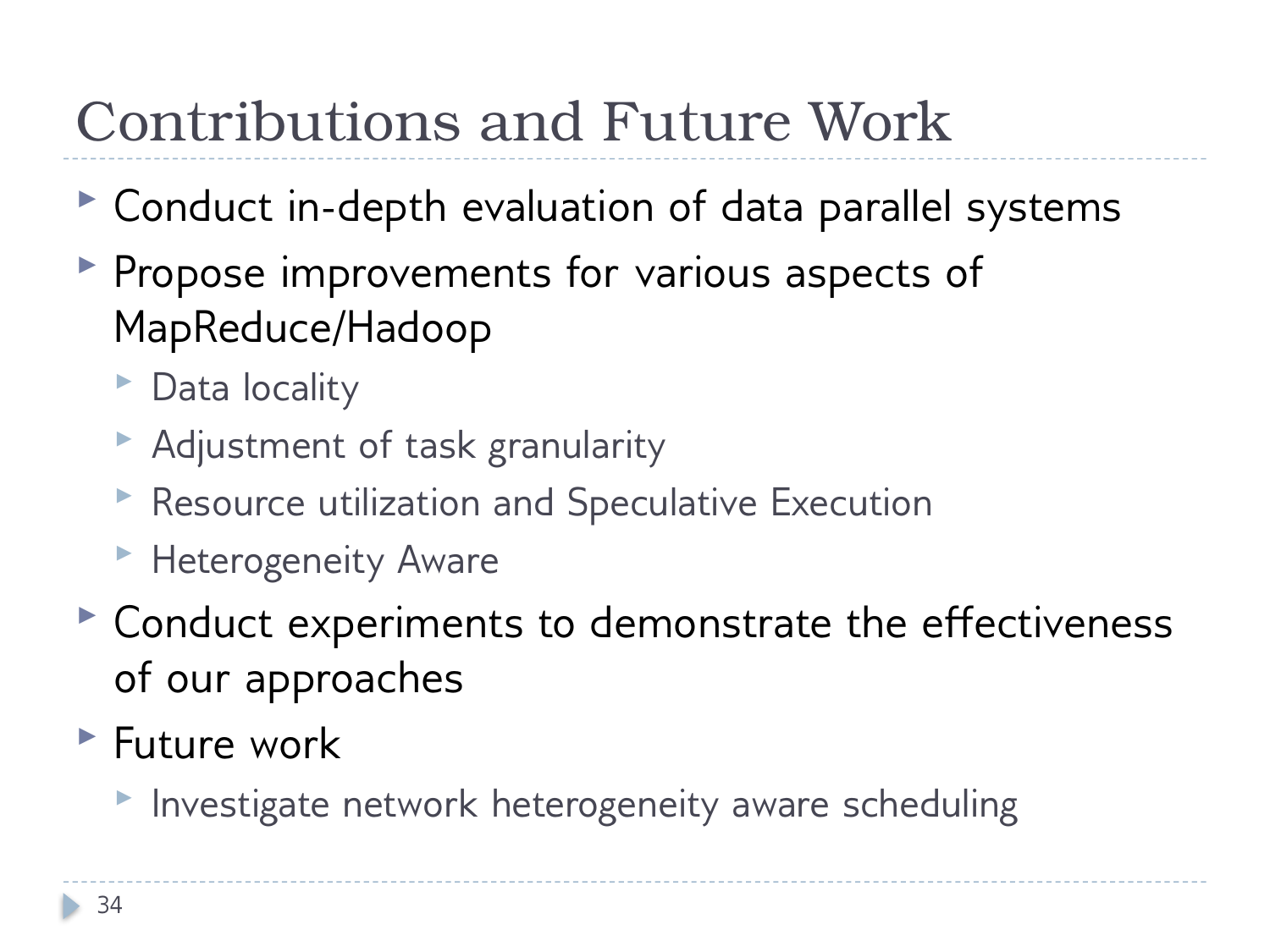

# Contributions and Future Work
Conduct in-depth evaluation of data parallel systems
Propose improvements for various aspects of MapReduce/Hadoop
Data locality
Adjustment of task granularity
Resource utilization and Speculative Execution
Heterogeneity Aware
Conduct experiments to demonstrate the effectiveness of our approaches
Future work
Investigate network heterogeneity aware scheduling
34